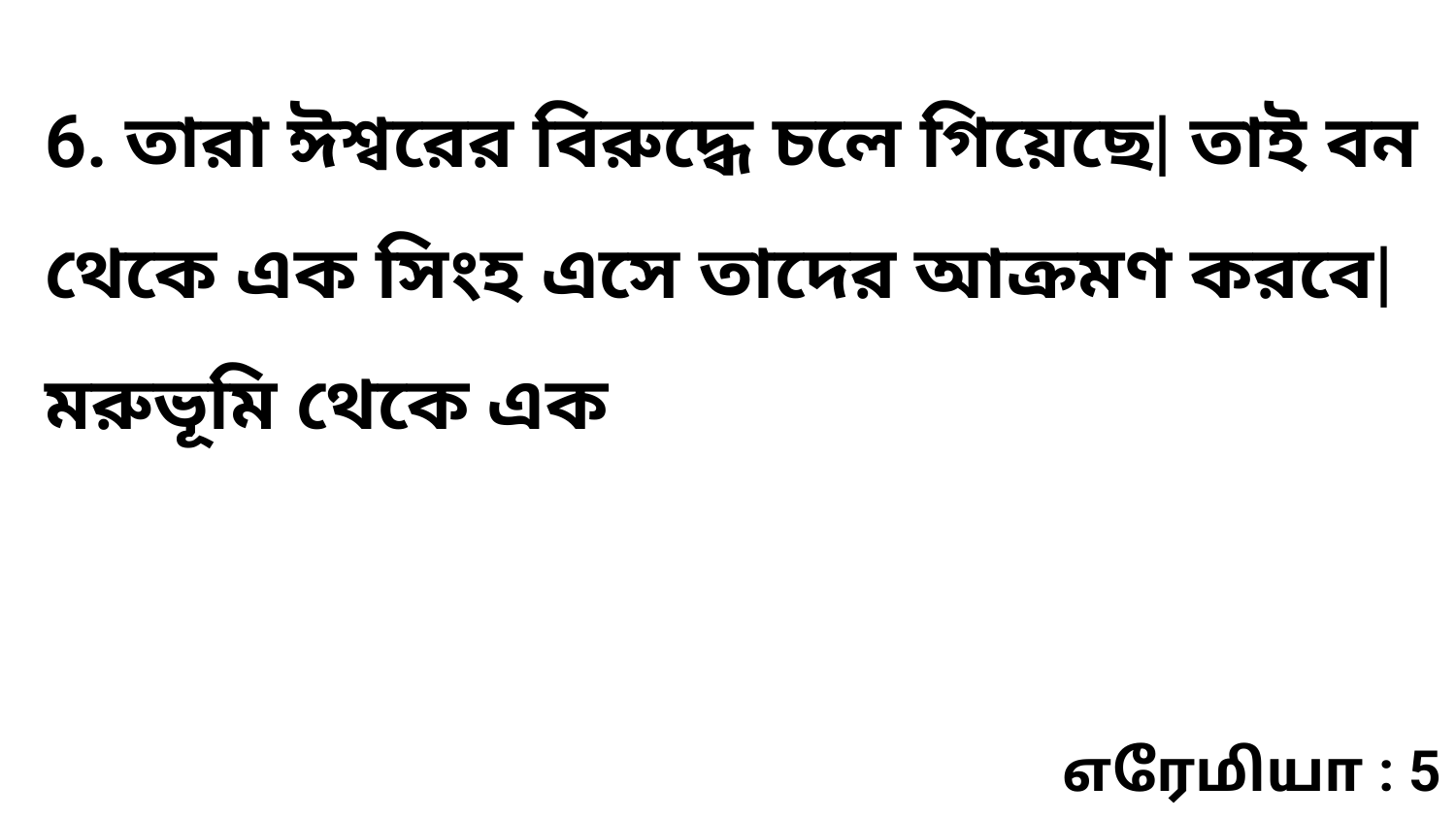

6. তারা ঈশ্বরের বিরুদ্ধে চলে গিয়েছে| তাই বন থেকে এক সিংহ এসে তাদের আক্রমণ করবে| মরুভূমি থেকে এক
எரேமியா : 5